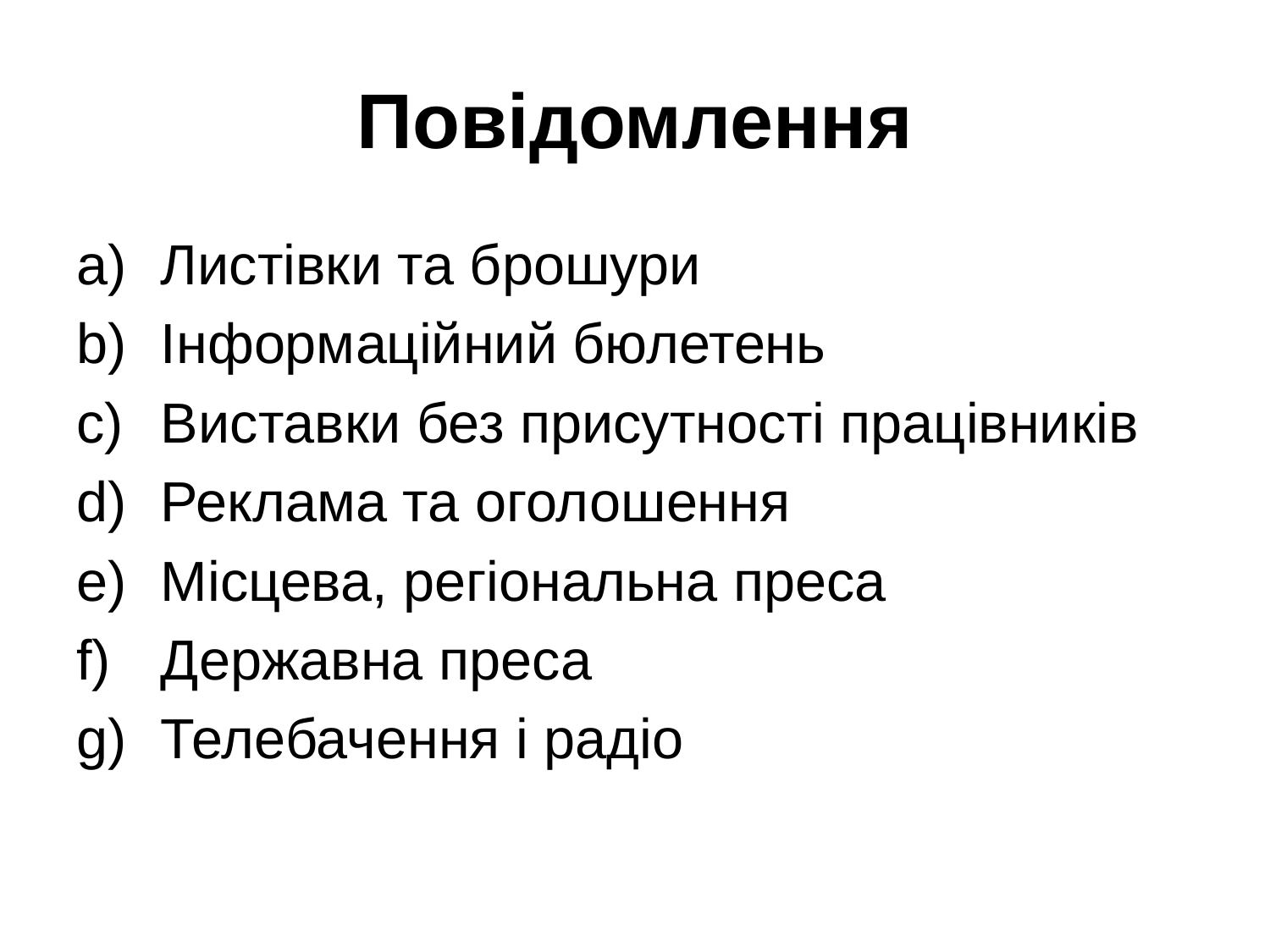

# Повідомлення
Листівки та брошури
Інформаційний бюлетень
Виставки без присутності працівників
Реклама та оголошення
Місцева, регіональна преса
Державна преса
Телебачення і радіо